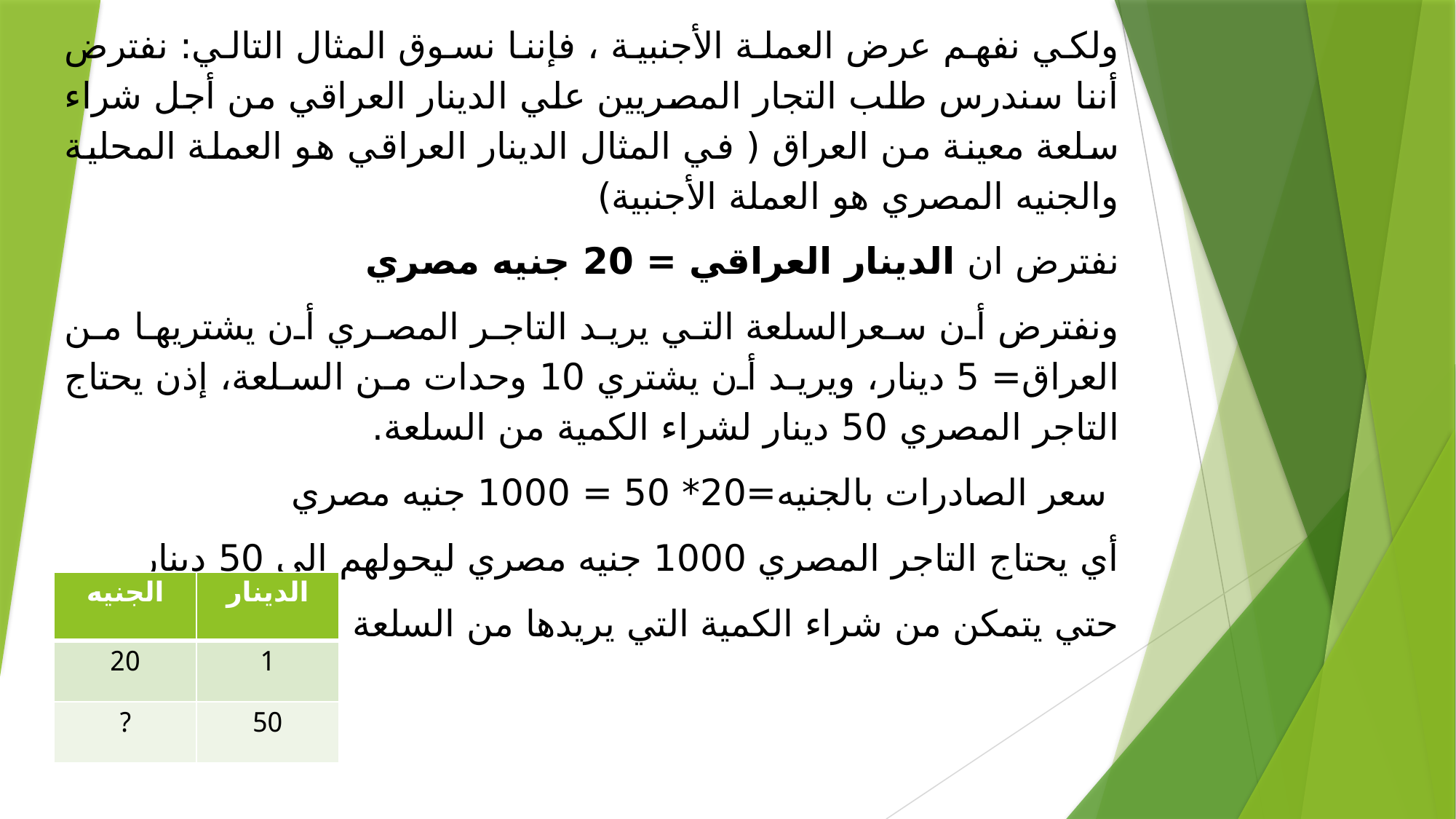

ولكي نفهم عرض العملة الأجنبية ، فإننا نسوق المثال التالي: نفترض أننا سندرس طلب التجار المصريين علي الدينار العراقي من أجل شراء سلعة معينة من العراق ( في المثال الدينار العراقي هو العملة المحلية والجنيه المصري هو العملة الأجنبية)
نفترض ان الدينار العراقي = 20 جنيه مصري
ونفترض أن سعرالسلعة التي يريد التاجر المصري أن يشتريها من العراق= 5 دينار، ويريد أن يشتري 10 وحدات من السلعة، إذن يحتاج التاجر المصري 50 دينار لشراء الكمية من السلعة.
 سعر الصادرات بالجنيه=20* 50 = 1000 جنيه مصري
أي يحتاج التاجر المصري 1000 جنيه مصري ليحولهم إلي 50 دينار
حتي يتمكن من شراء الكمية التي يريدها من السلعة من العراق

| الجنيه | الدينار |
| --- | --- |
| 20 | 1 |
| ? | 50 |